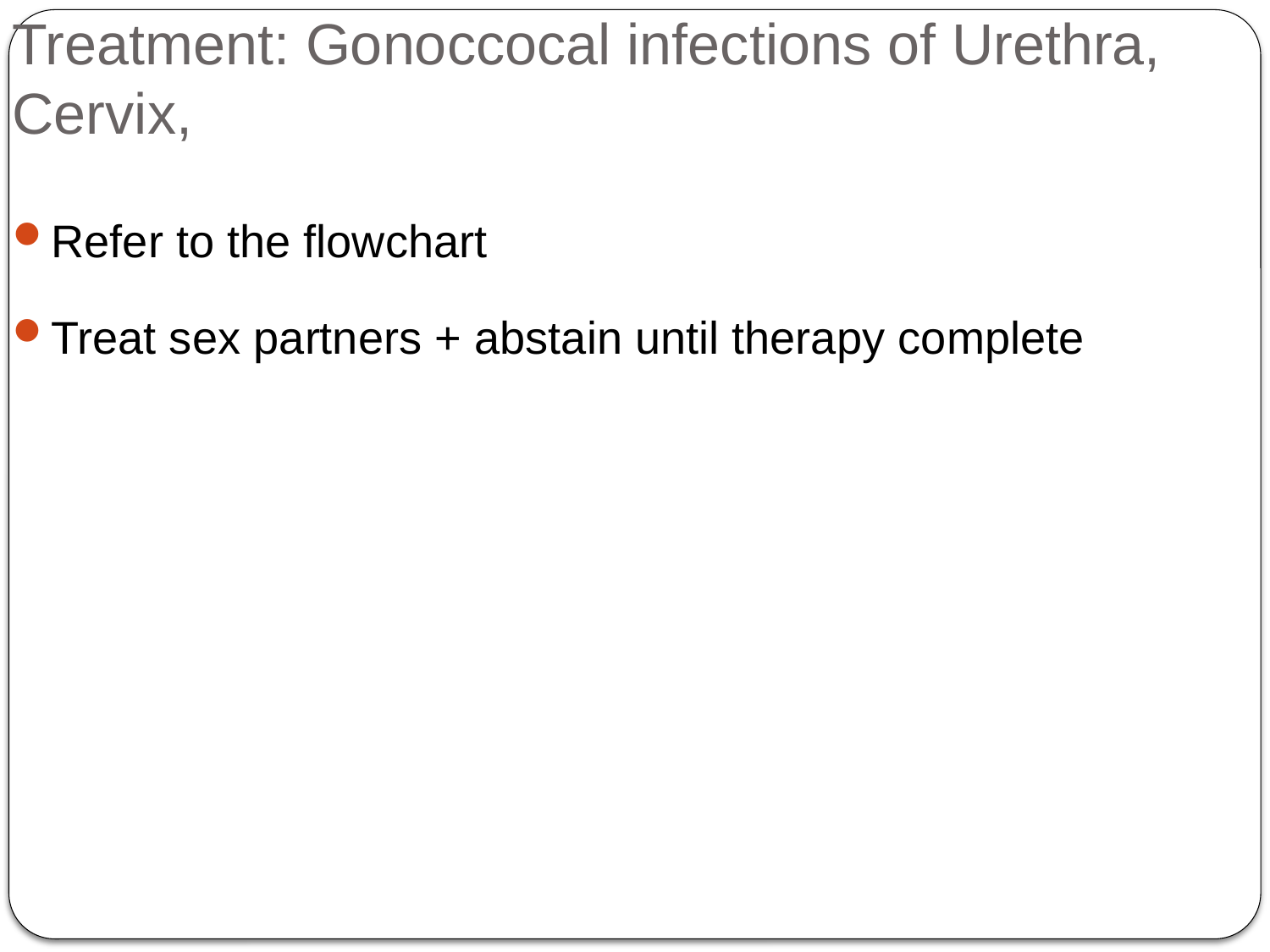

Treatment: Gonoccocal infections of Urethra, Cervix,
Refer to the flowchart

Treat sex partners + abstain until therapy complete